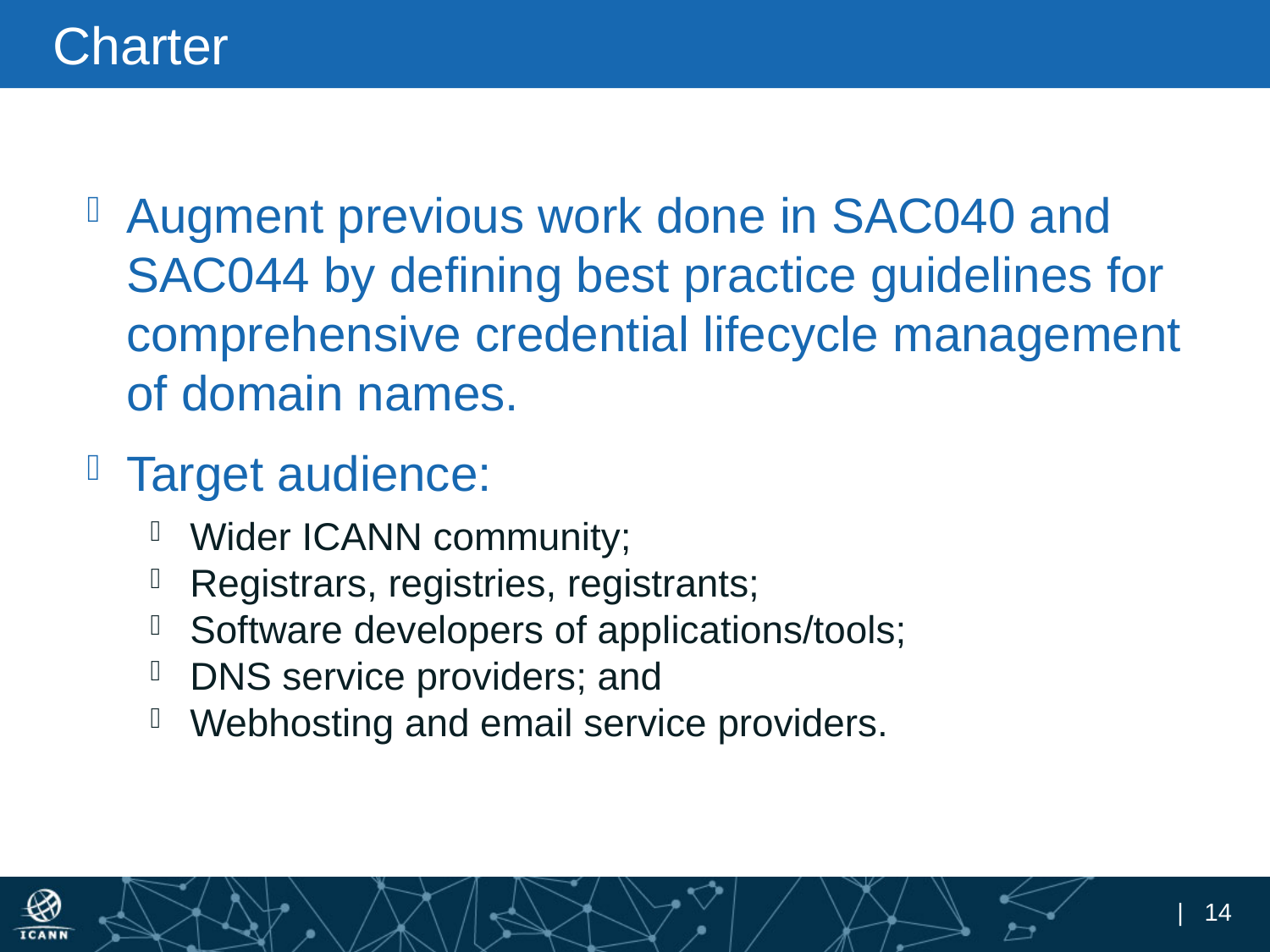

# Charter
Augment previous work done in SAC040 and SAC044 by defining best practice guidelines for comprehensive credential lifecycle management of domain names.
Target audience:
Wider ICANN community;
Registrars, registries, registrants;
Software developers of applications/tools;
DNS service providers; and
Webhosting and email service providers.